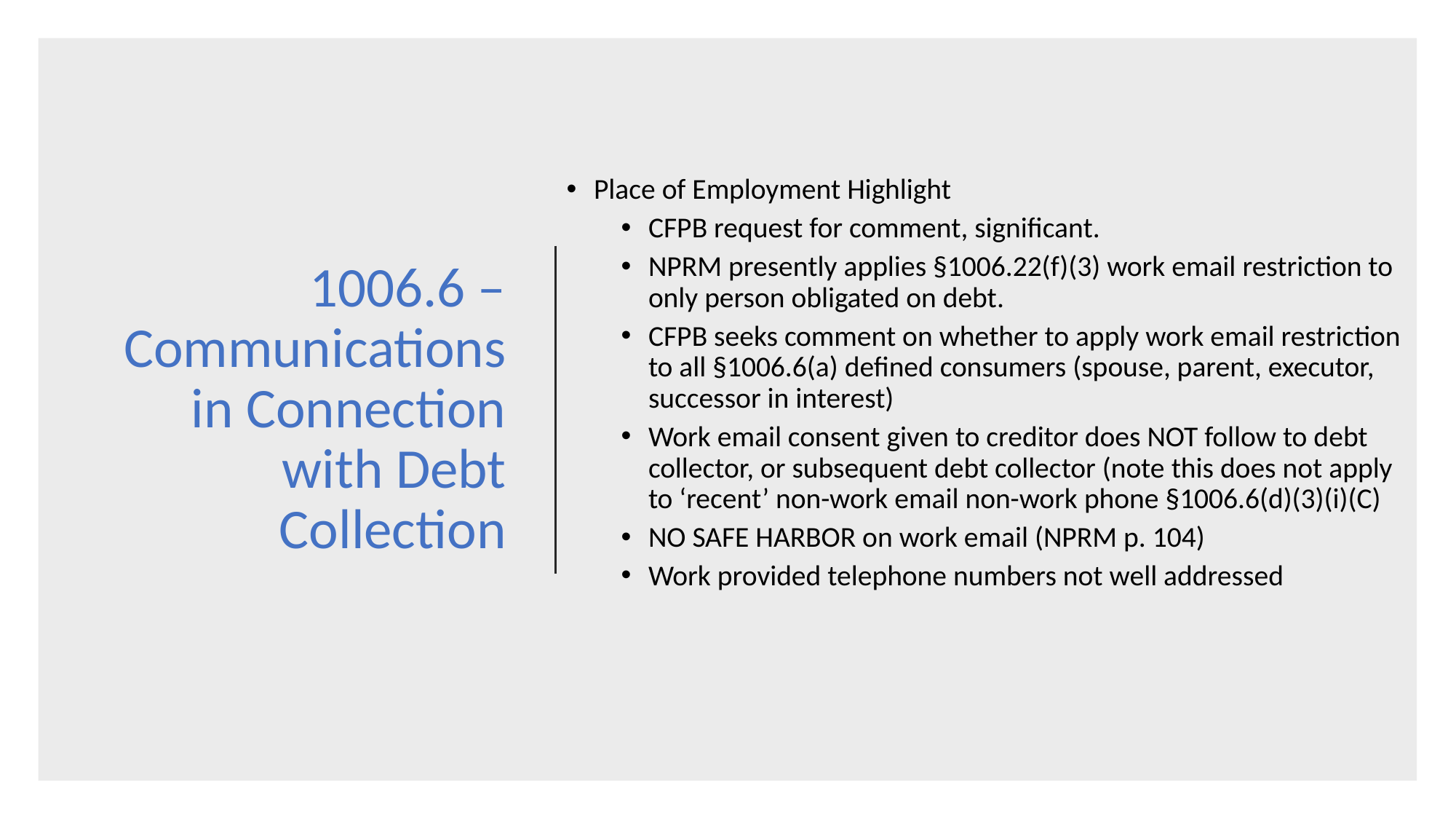

Place of Employment Highlight
CFPB request for comment, significant.
NPRM presently applies §1006.22(f)(3) work email restriction to only person obligated on debt.
CFPB seeks comment on whether to apply work email restriction to all §1006.6(a) defined consumers (spouse, parent, executor, successor in interest)
Work email consent given to creditor does NOT follow to debt collector, or subsequent debt collector (note this does not apply to ‘recent’ non-work email non-work phone §1006.6(d)(3)(i)(C)
NO SAFE HARBOR on work email (NPRM p. 104)
Work provided telephone numbers not well addressed

# 1006.6 – Communications in Connection with Debt Collection